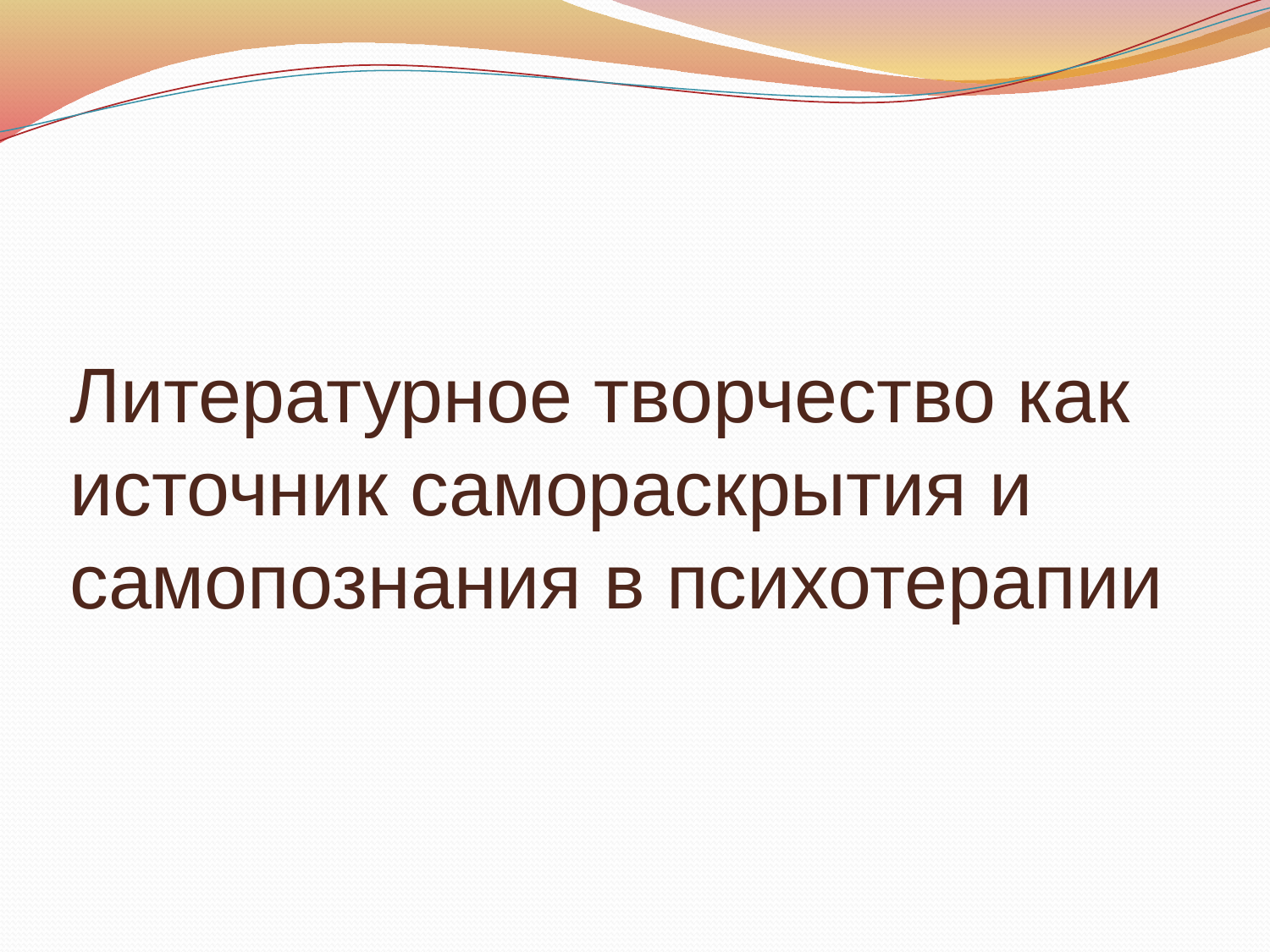

# Литературное творчество как источник самораскрытия и самопознания в психотерапии